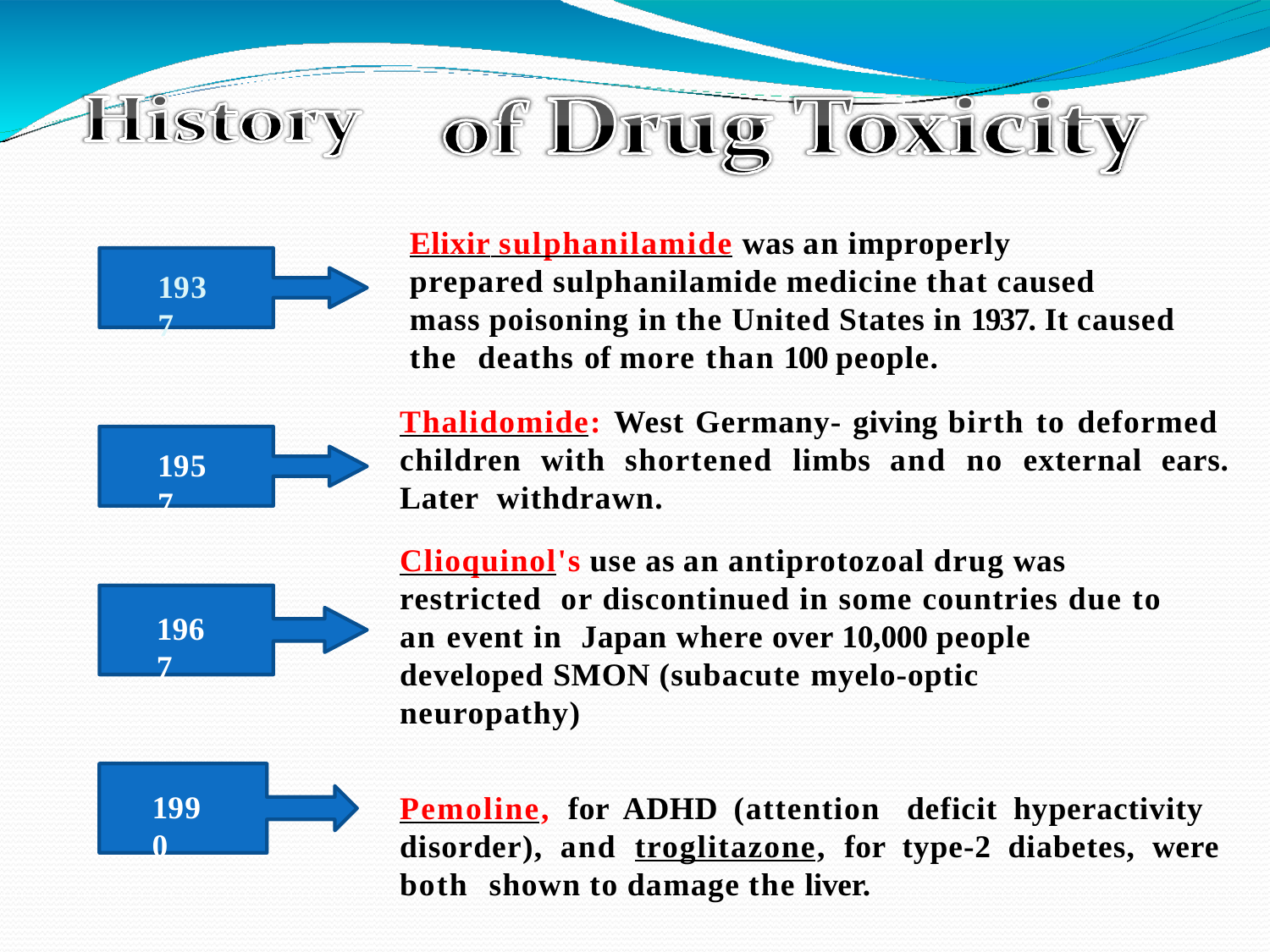

Elixir sulphanilamide was an improperly
prepared sulphanilamide medicine that caused
mass poisoning in the United States in 1937. It caused the  deaths of more than 100 people.

1937
Thalidomide: West Germany- giving birth to deformed  children with shortened limbs and no external ears. Later  withdrawn.

1957
Clioquinol's use as an antiprotozoal drug was restricted  or discontinued in some countries due to an event in  Japan where over 10,000 people
developed SMON (subacute myelo-optic neuropathy)

Pemoline, for ADHD (attention deficit hyperactivity  disorder), and troglitazone, for type-2 diabetes, were both  shown to damage the liver.

1967

1990